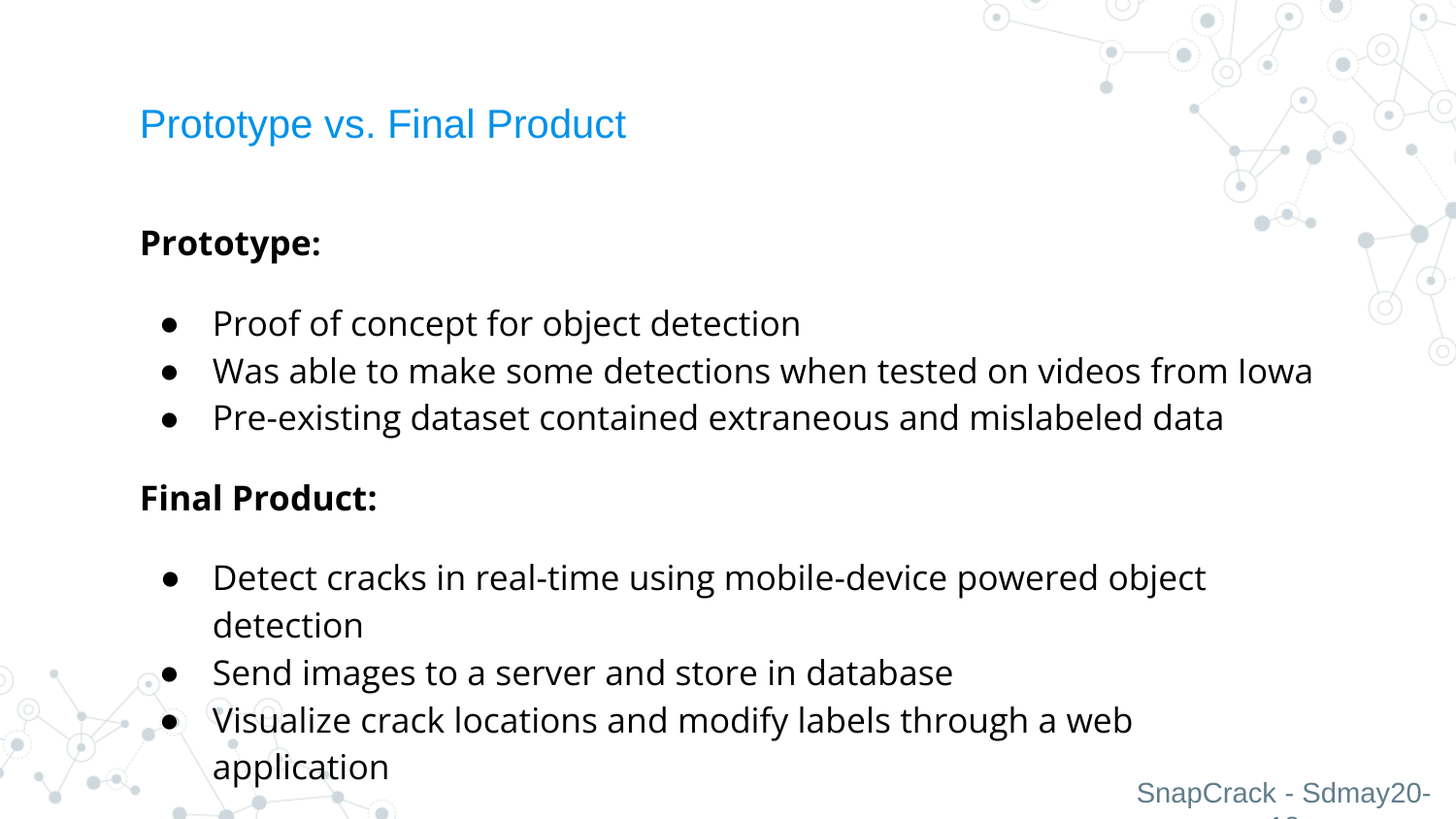

# Prototype vs. Final Product
Prototype:
Proof of concept for object detection
Was able to make some detections when tested on videos from Iowa
Pre-existing dataset contained extraneous and mislabeled data
Final Product:
Detect cracks in real-time using mobile-device powered object detection
Send images to a server and store in database
Visualize crack locations and modify labels through a web application